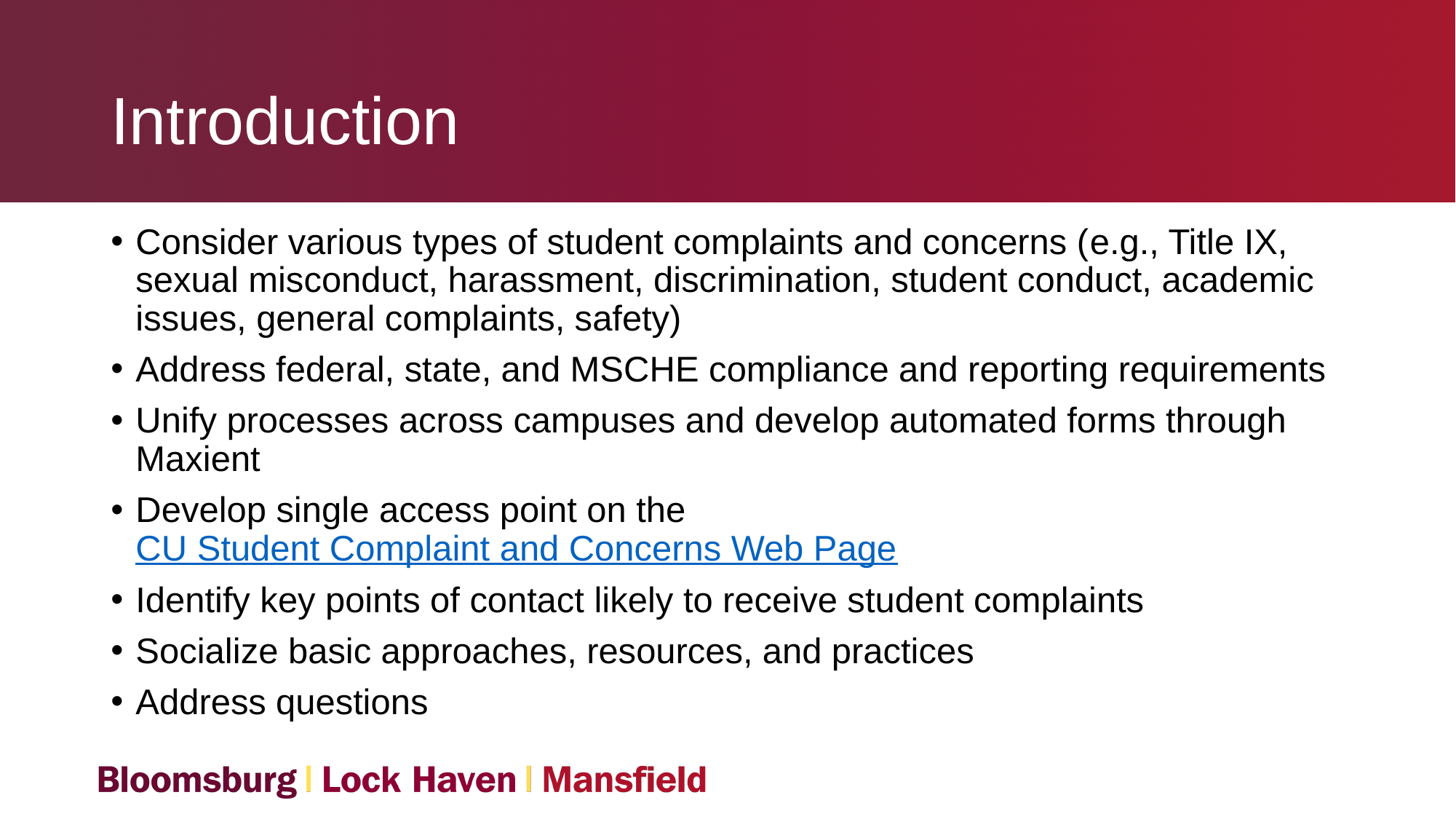

# Introduction
Consider various types of student complaints and concerns (e.g., Title IX, sexual misconduct, harassment, discrimination, student conduct, academic issues, general complaints, safety)
Address federal, state, and MSCHE compliance and reporting requirements
Unify processes across campuses and develop automated forms through Maxient
Develop single access point on the CU Student Complaint and Concerns Web Page
Identify key points of contact likely to receive student complaints
Socialize basic approaches, resources, and practices
Address questions